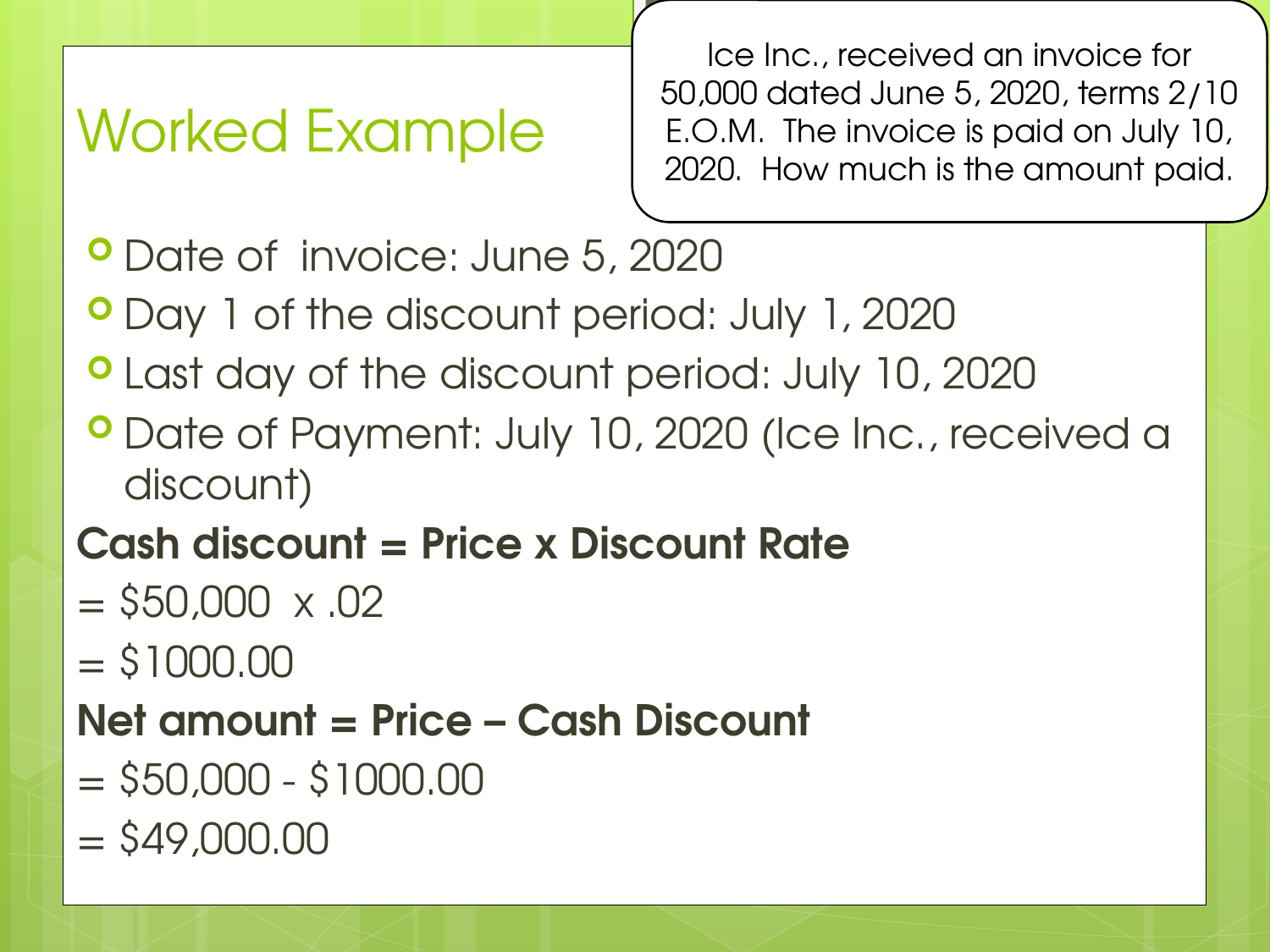

Ice Inc., received an invoice for 50,000 dated June 5, 2020, terms 2/10 E.O.M.  The invoice is paid on July 10, 2020.  How much is the amount paid.
# Worked Example
Date of  invoice: June 5, 2020
Day 1 of the discount period: July 1, 2020
Last day of the discount period: July 10, 2020
Date of Payment: July 10, 2020 (Ice Inc., received a discount)
Cash discount = Price x Discount Rate
= $50,000  x .02
= $1000.00
Net amount = Price – Cash Discount
= $50,000 - $1000.00
= $49,000.00